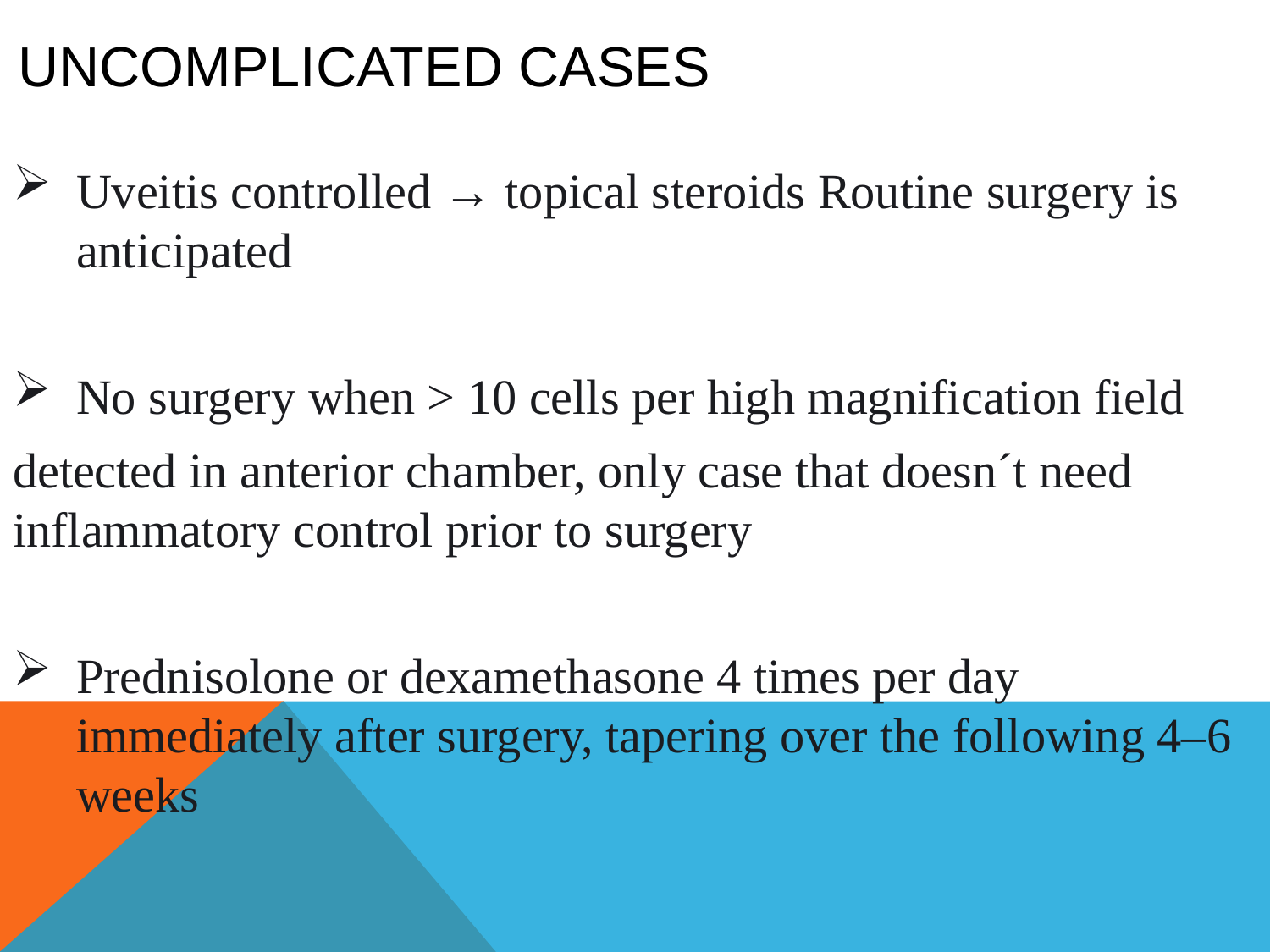

# Uncomplicated Cases
Uveitis controlled → topical steroids Routine surgery is anticipated

No surgery when > 10 cells per high magnification field
detected in anterior chamber, only case that doesn´t need inflammatory control prior to surgery

Prednisolone or dexamethasone 4 times per day immediately after surgery, tapering over the following 4–6 weeks